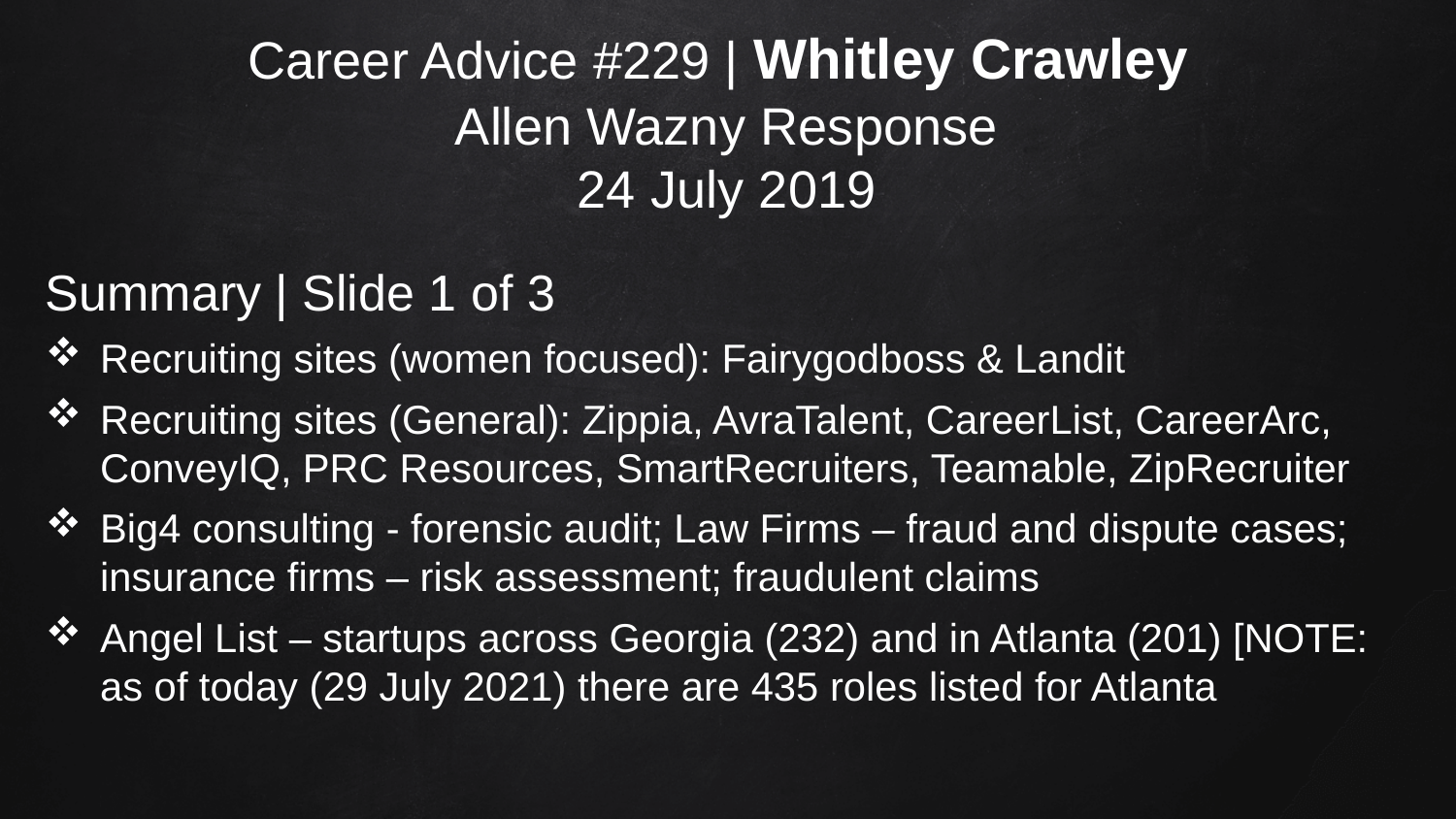

# Career Advice #229 | Whitley Crawley Allen Wazny Response 24 July 2019

Summary | Slide 1 of 3
Recruiting sites (women focused): Fairygodboss & Landit
Recruiting sites (General): Zippia, AvraTalent, CareerList, CareerArc, ConveyIQ, PRC Resources, SmartRecruiters, Teamable, ZipRecruiter
Big4 consulting - forensic audit; Law Firms – fraud and dispute cases; insurance firms – risk assessment; fraudulent claims
Angel List – startups across Georgia (232) and in Atlanta (201) [NOTE: as of today (29 July 2021) there are 435 roles listed for Atlanta